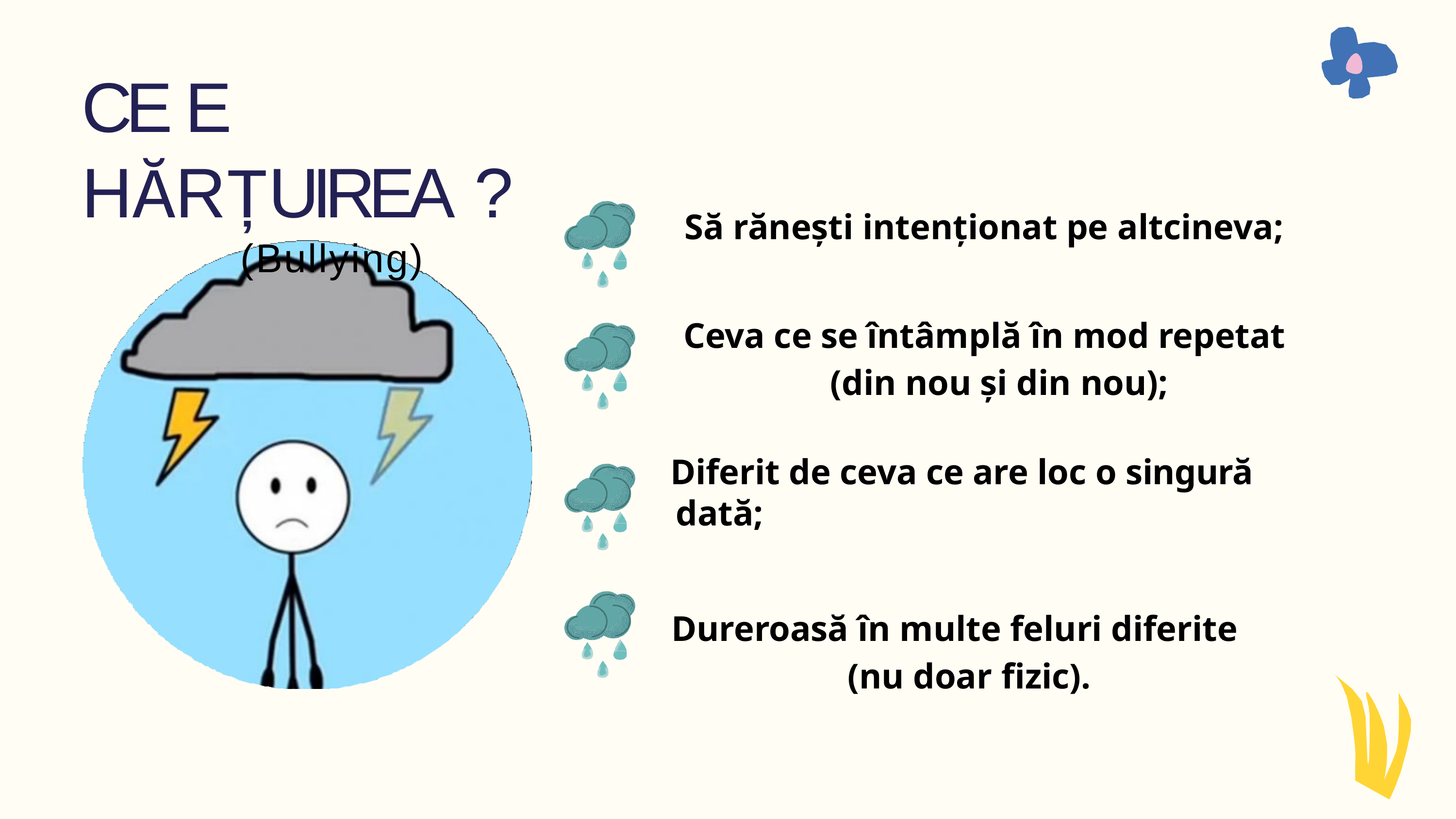

# CE E HĂRȚUIREA ?
(Bullying)

Să rănești intenționat pe altcineva;

Ceva ce se întâmplă în mod repetat  (din nou și din nou);

Diferit de ceva ce are loc o singură dată;

Dureroasă în multe feluri diferite  (nu doar fizic).